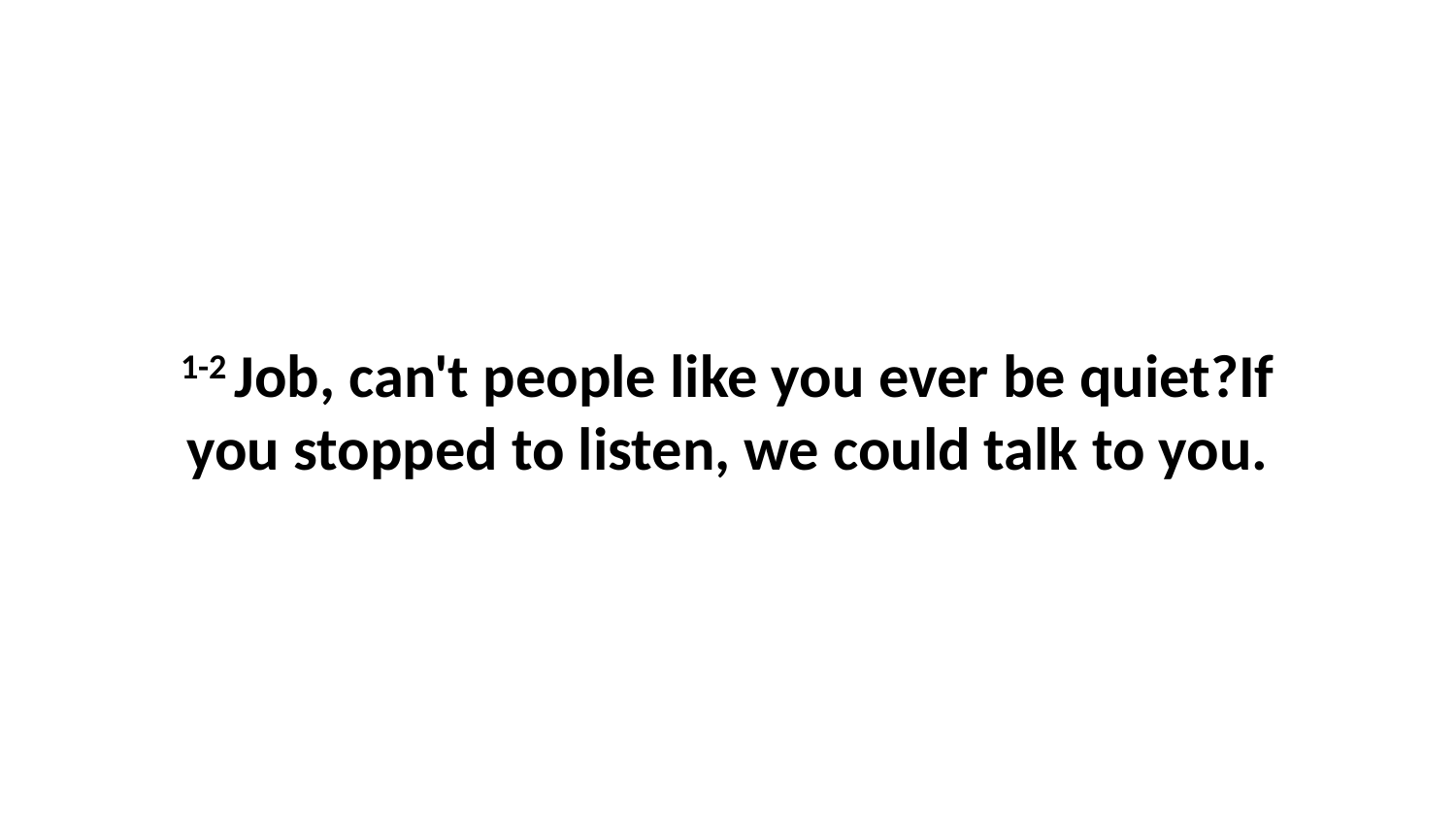

1-2 Job, can't people like you ever be quiet?If you stopped to listen, we could talk to you.